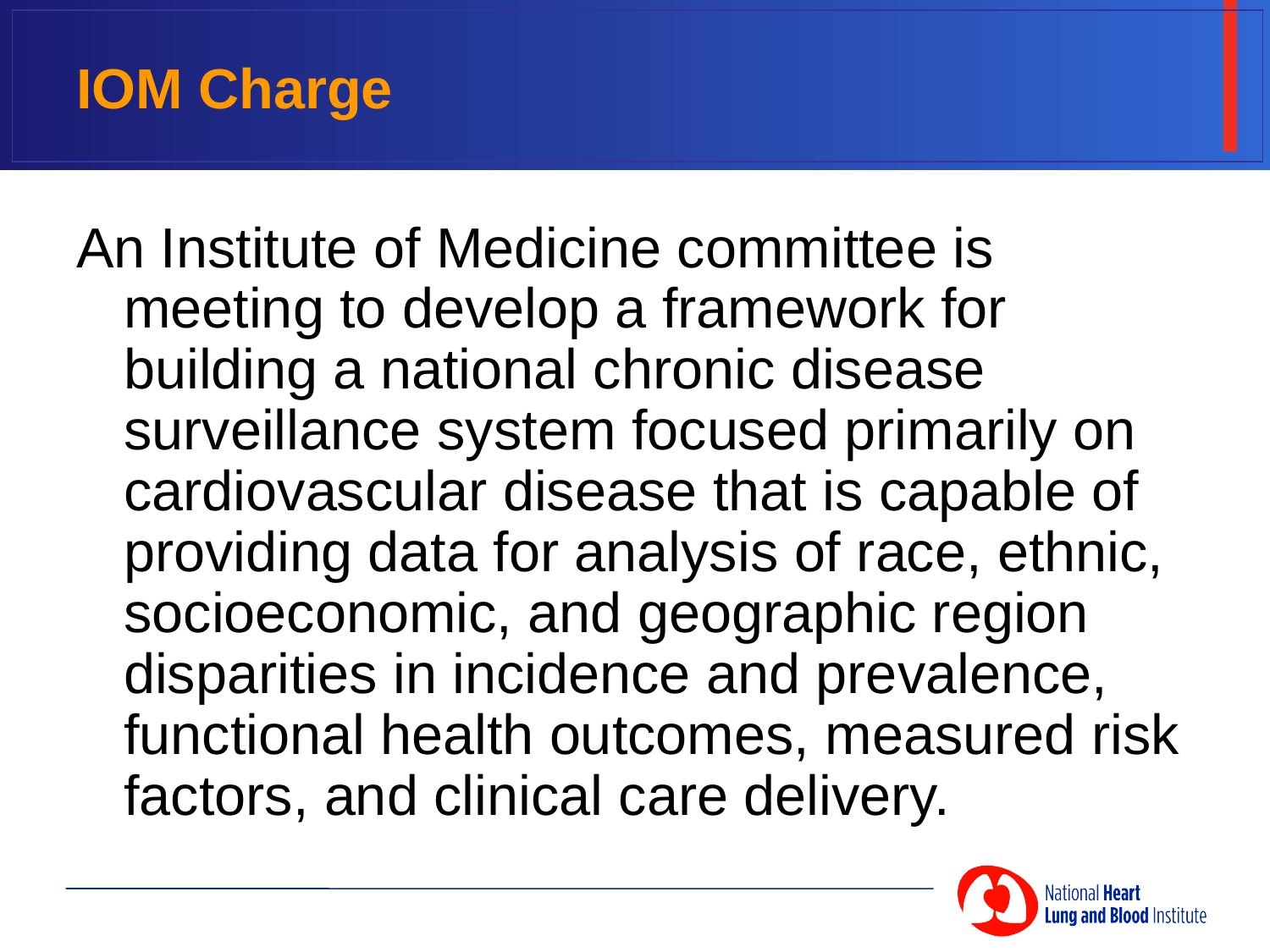

# IOM Charge
An Institute of Medicine committee is meeting to develop a framework for building a national chronic disease surveillance system focused primarily on cardiovascular disease that is capable of providing data for analysis of race, ethnic, socioeconomic, and geographic region disparities in incidence and prevalence, functional health outcomes, measured risk factors, and clinical care delivery.